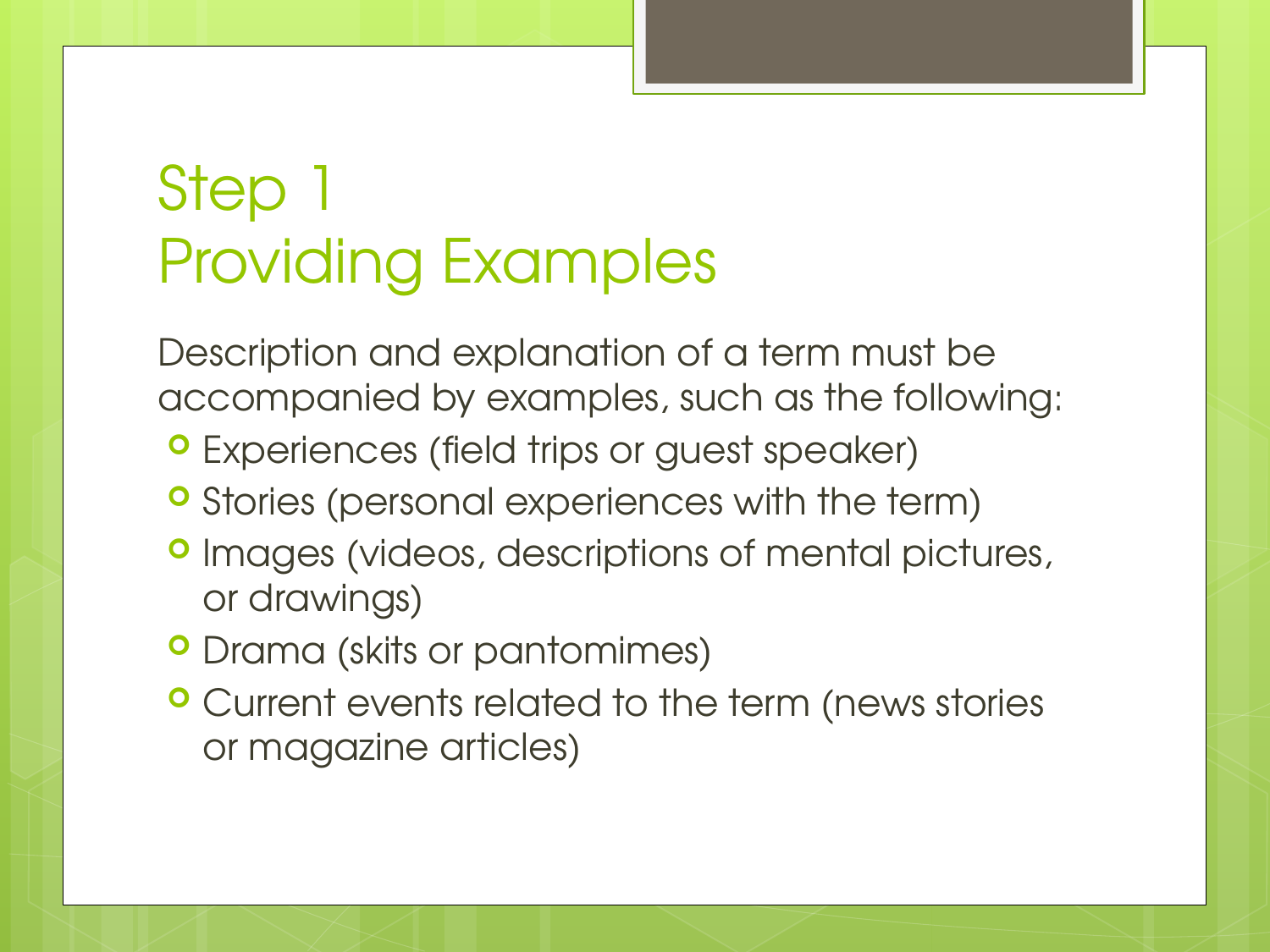

# Step 1 Providing Examples
Description and explanation of a term must be accompanied by examples, such as the following:
Experiences (field trips or guest speaker)
Stories (personal experiences with the term)
Images (videos, descriptions of mental pictures, or drawings)
Drama (skits or pantomimes)
Current events related to the term (news stories or magazine articles)